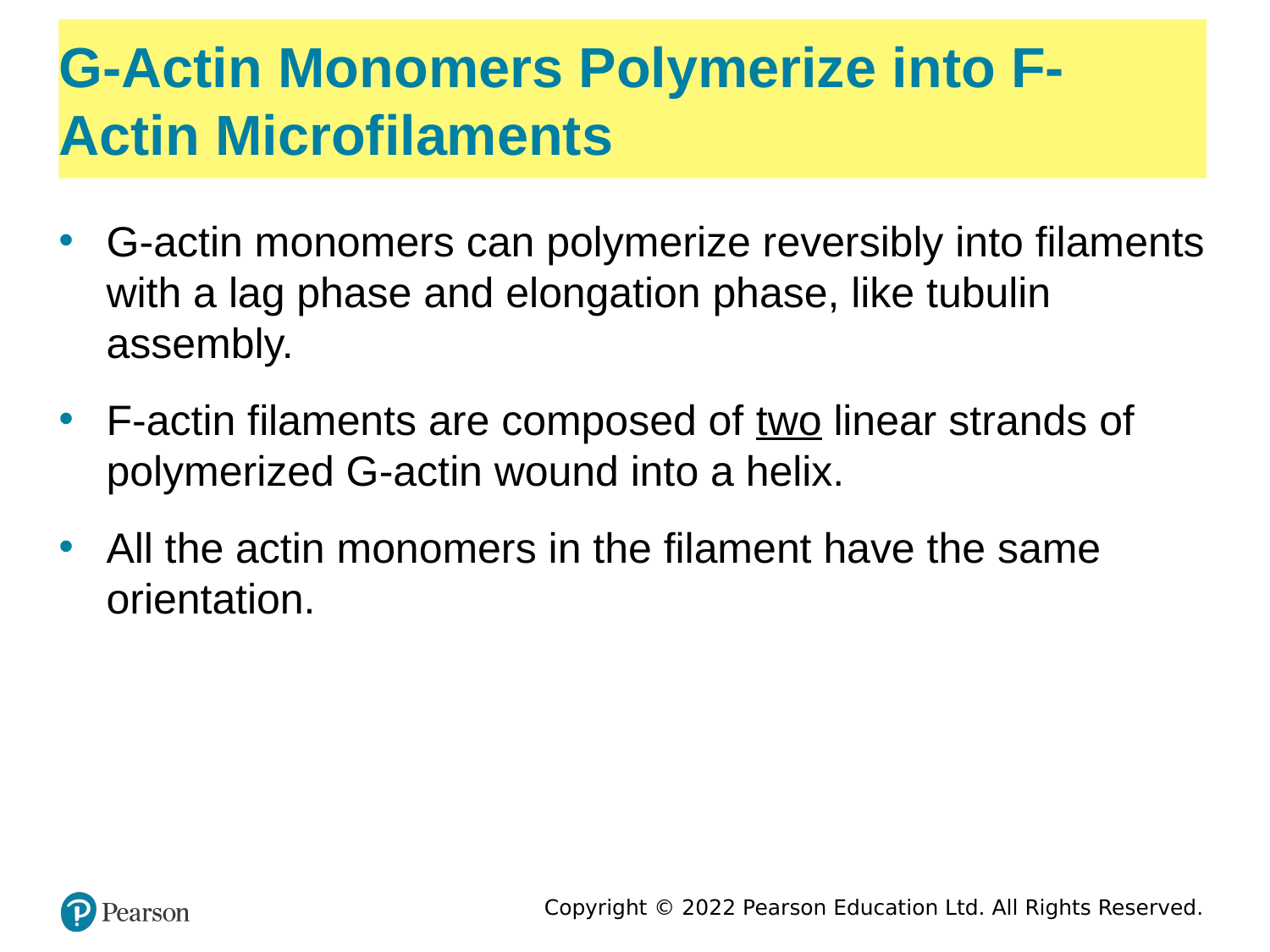

# G-Actin Monomers Polymerize into F-Actin Microfilaments
G-actin monomers can polymerize reversibly into filaments with a lag phase and elongation phase, like tubulin assembly.
F-actin filaments are composed of two linear strands of polymerized G-actin wound into a helix.
All the actin monomers in the filament have the same orientation.